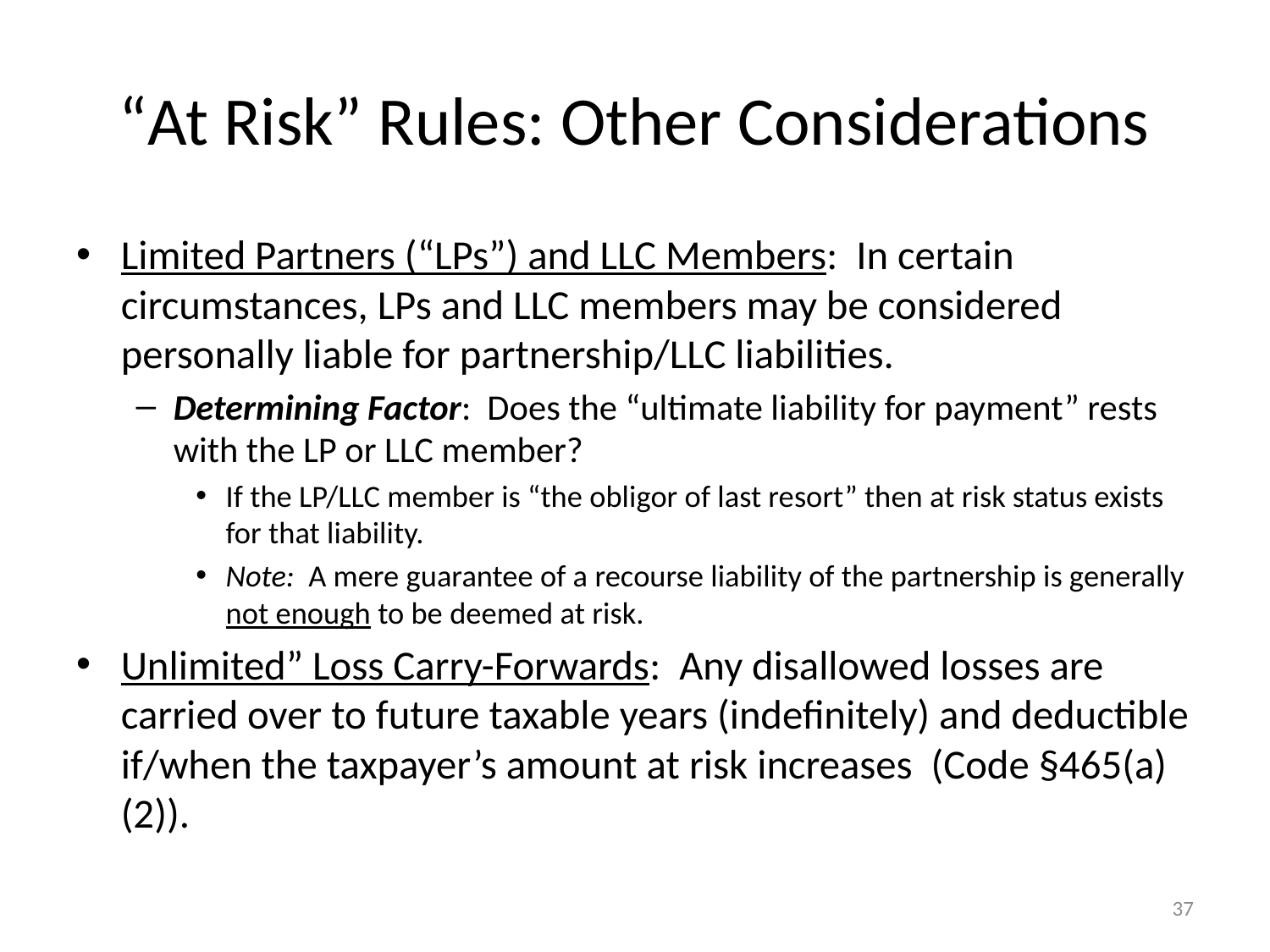

# “At Risk” Rules: Other Considerations
Limited Partners (“LPs”) and LLC Members:  In certain circumstances, LPs and LLC members may be considered personally liable for partnership/LLC liabilities.
Determining Factor:  Does the “ultimate liability for payment” rests with the LP or LLC member?
If the LP/LLC member is “the obligor of last resort” then at risk status exists for that liability.
Note:  A mere guarantee of a recourse liability of the partnership is generally not enough to be deemed at risk.
Unlimited” Loss Carry-Forwards:  Any disallowed losses are carried over to future taxable years (indefinitely) and deductible if/when the taxpayer’s amount at risk increases  (Code §465(a)(2)).
37